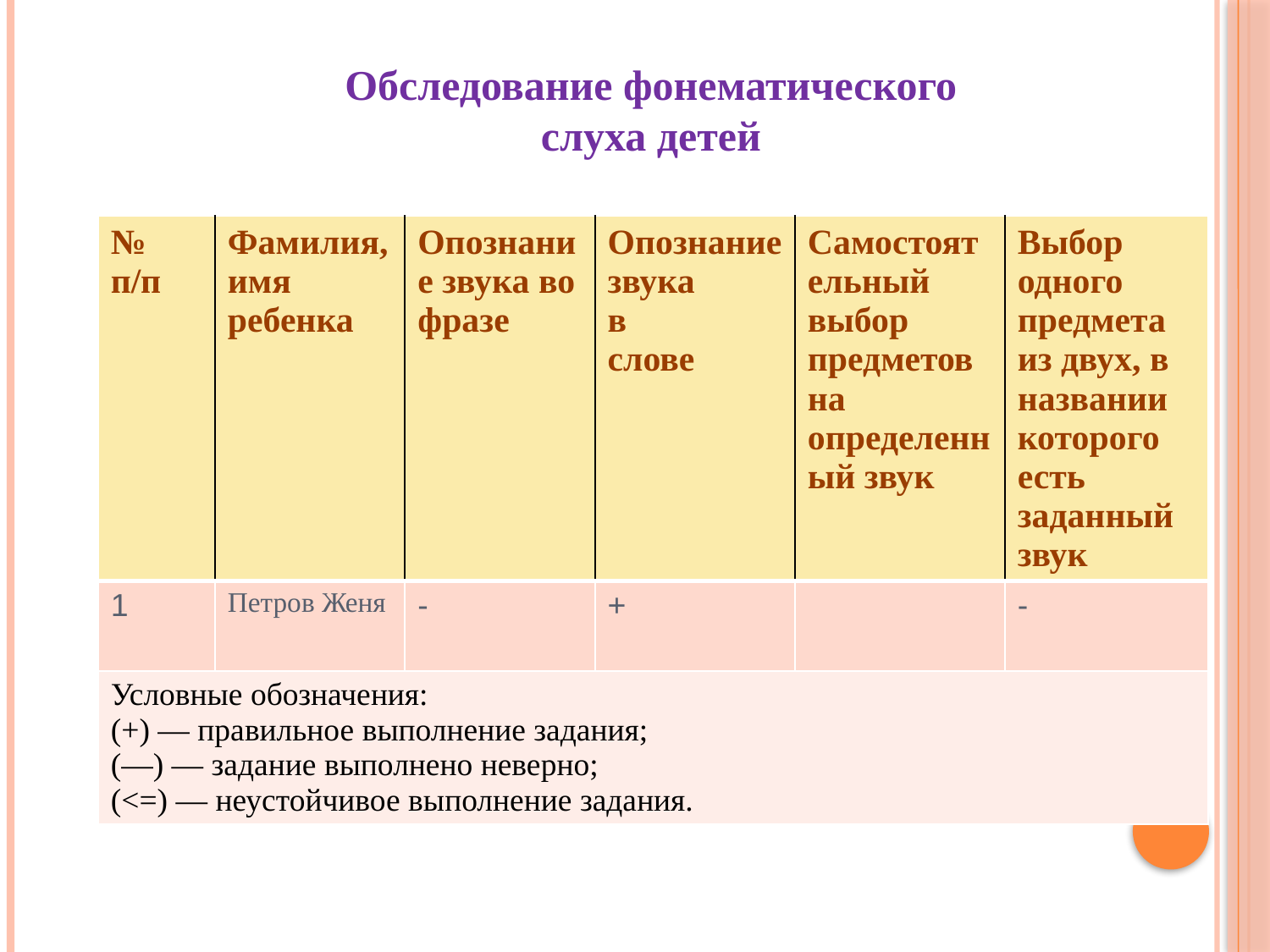

Обследование фонематического слуха детей
| № п/п | Фамилия, имя ребенка | Опознание звука во фразе | Опознание звука в слове | Самостоятельный выбор предметов на определенный звук | Выбор одного предмета из двух, в названии которого есть заданный звук |
| --- | --- | --- | --- | --- | --- |
| 1 | Петров Женя | - | + |  | - |
| Условные обозначения: (+) — правильное выполнение задания; (—) — задание выполнено неверно; (<=) — неустойчивое выполнение задания. |  |  |  |  |  |